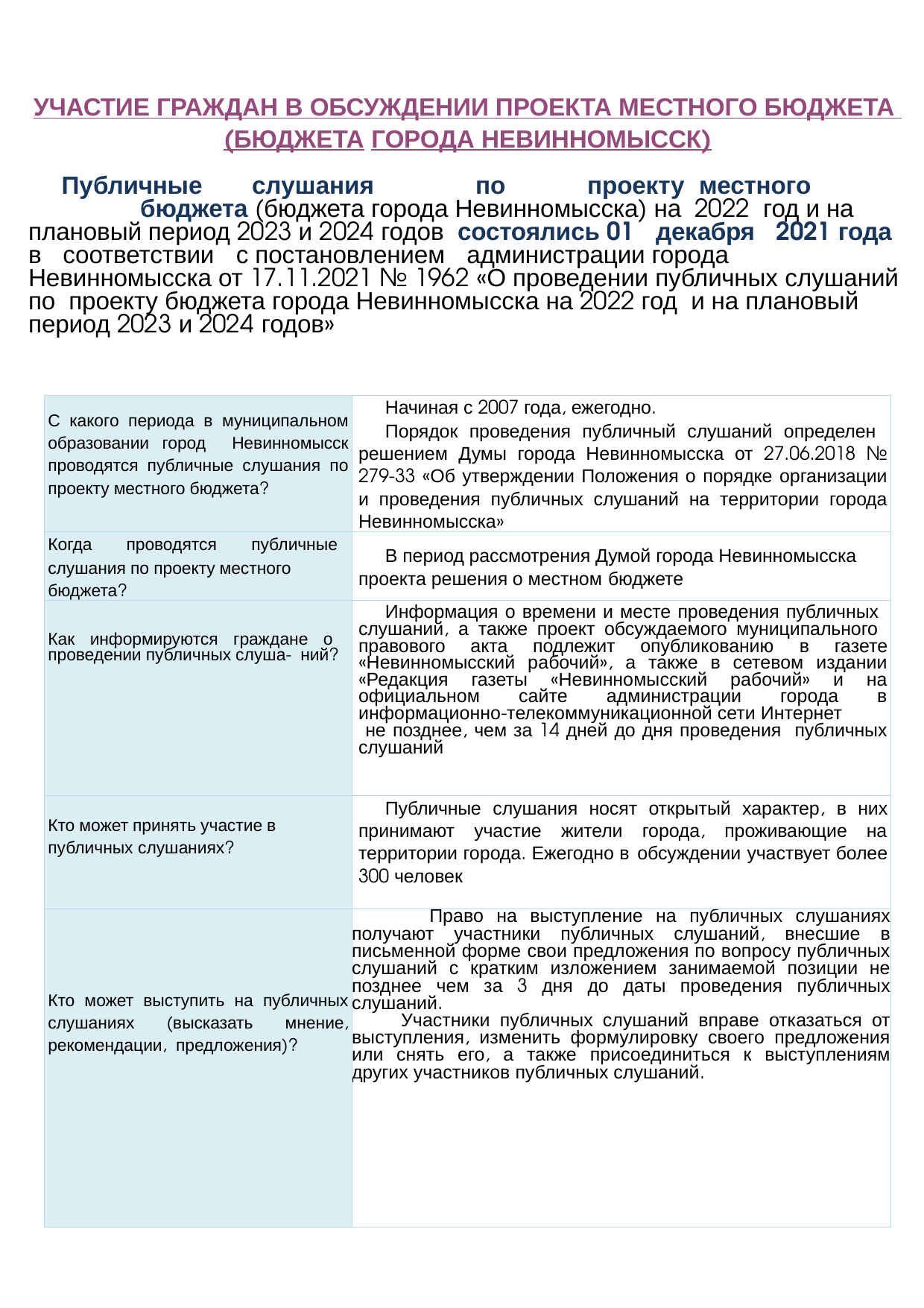

УЧАСТИЕ ГРАЖДАН В ОБСУЖДЕНИИ ПРОЕКТА МЕСТНОГО БЮДЖЕТА  (БЮДЖЕТА ГОРОДА НЕВИННОМЫССК)

Публичные	слушания	по	проекту	местного	бюджета (бюджета города Невинномысска) на  2022  год и на плановый период 2023 и 2024 годов  состоялись 01   декабря   2021 года   в   соответствии   с постановлением   администрации города Невинномысска от 17.11.2021 № 1962 «О проведении публичных слушаний по  проекту бюджета города Невинномысска на 2022 год  и на плановый период 2023 и 2024 годов»
| С какого периода в муниципальном образовании город Невинномысск проводятся публичные слушания по проекту местного бюджета? | Начиная с 2007 года, ежегодно. Порядок проведения публичный слушаний определен решением Думы города Невинномысска от 27.06.2018 № 279-33 «Об утверждении Положения о порядке организации и проведения публичных слушаний на территории города Невинномысска» |
| --- | --- |
| Когда проводятся публичные слушания по проекту местного бюджета? | В период рассмотрения Думой города Невинномысска проекта решения о местном бюджете |
| Как информируются граждане о проведении публичных слуша- ний? | Информация о времени и месте проведения публичных слушаний, а также проект обсуждаемого муниципального правового акта подлежит опубликованию в газете «Невинномысский рабочий», а также в сетевом издании «Редакция газеты «Невинномысский рабочий» и на официальном сайте администрации города в информационно-телекоммуникационной сети Интернет не позднее, чем за 14 дней до дня проведения публичных слушаний |
| Кто может принять участие в публичных слушаниях? | Публичные слушания носят открытый характер, в них принимают участие жители города, проживающие на территории города. Ежегодно в обсуждении участвует более 300 человек |
| Кто может выступить на публичных слушаниях (высказать мнение, рекомендации, предложения)? | Право на выступление на публичных слушаниях получают участники публичных слушаний, внесшие в письменной форме свои предложения по вопросу публичных слушаний с кратким изложением занимаемой позиции не позднее чем за 3 дня до даты проведения публичных слушаний. Участники публичных слушаний вправе отказаться от выступления, изменить формулировку своего предложения или снять его, а также присоединиться к выступлениям других участников публичных слушаний. |